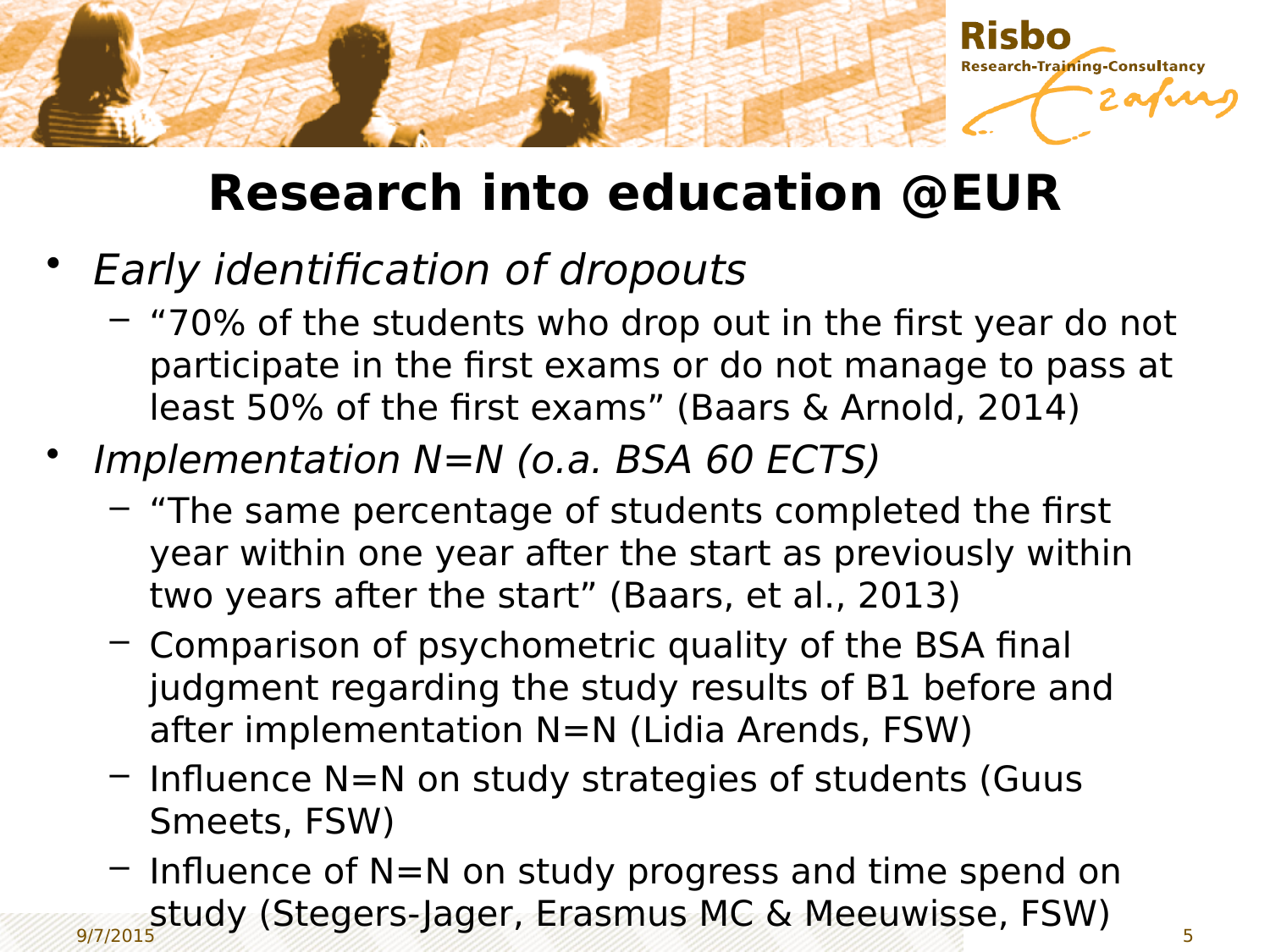

# Research into education @EUR
Early identification of dropouts
“70% of the students who drop out in the first year do not participate in the first exams or do not manage to pass at least 50% of the first exams” (Baars & Arnold, 2014)
Implementation N=N (o.a. BSA 60 ECTS)
“The same percentage of students completed the first year within one year after the start as previously within two years after the start” (Baars, et al., 2013)
Comparison of psychometric quality of the BSA final judgment regarding the study results of B1 before and after implementation N=N (Lidia Arends, FSW)
Influence N=N on study strategies of students (Guus Smeets, FSW)
Influence of N=N on study progress and time spend on study (Stegers-Jager, Erasmus MC & Meeuwisse, FSW)

9/7/2015
5